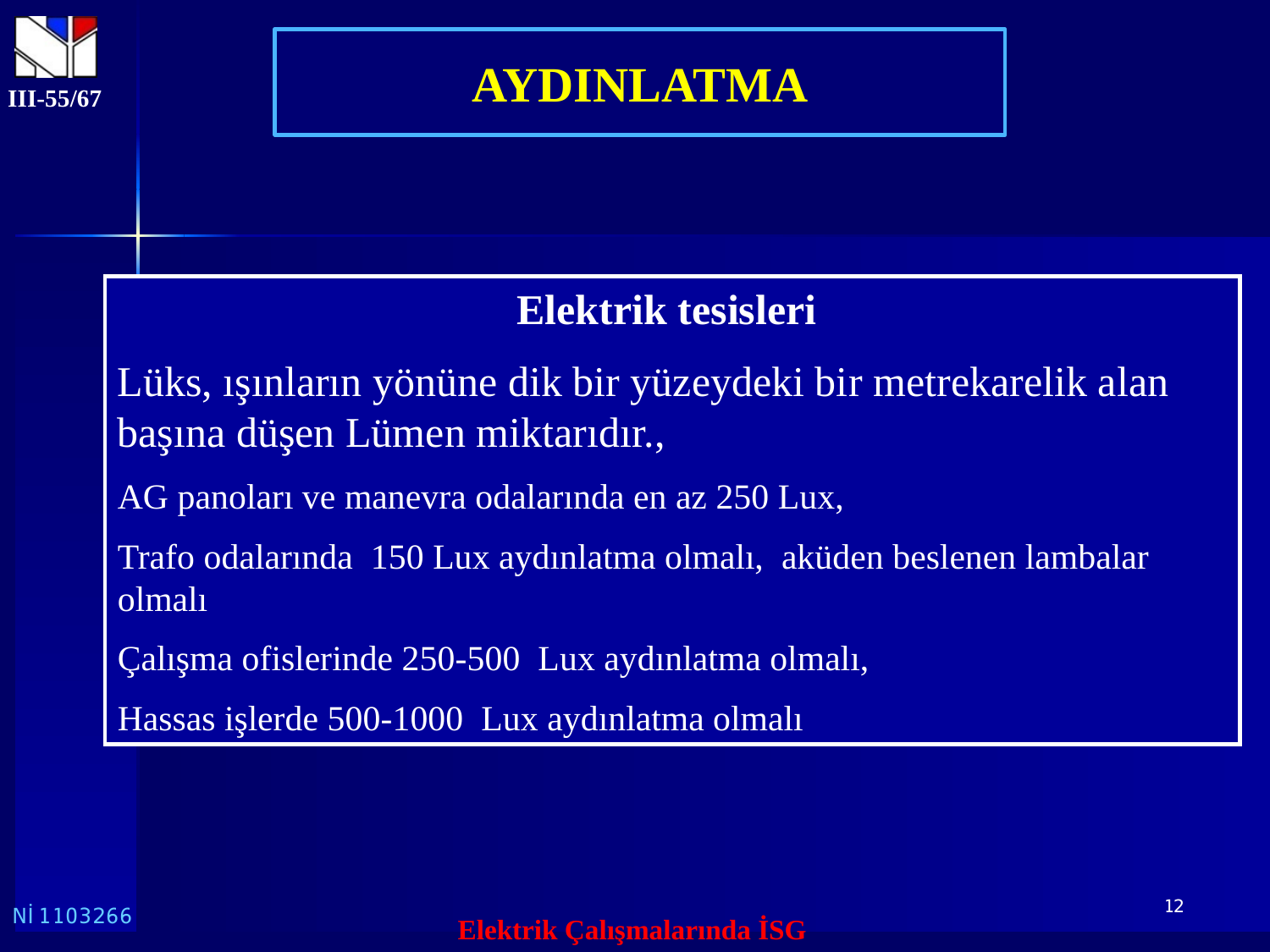

AYDINLATMA

III-55/67
Elektrik tesisleri
Lüks, ışınların yönüne dik bir yüzeydeki bir metrekarelik alan başına düşen Lümen mikta­rıdır.,
AG panoları ve manevra odalarında en az 250 Lux,
Trafo odalarında  150 Lux aydınlatma olmalı,  aküden beslenen lambalar olmalı
Çalışma ofislerinde 250-500  Lux aydınlatma olmalı,
Hassas işlerde 500-1000  Lux aydınlatma olmalı

12